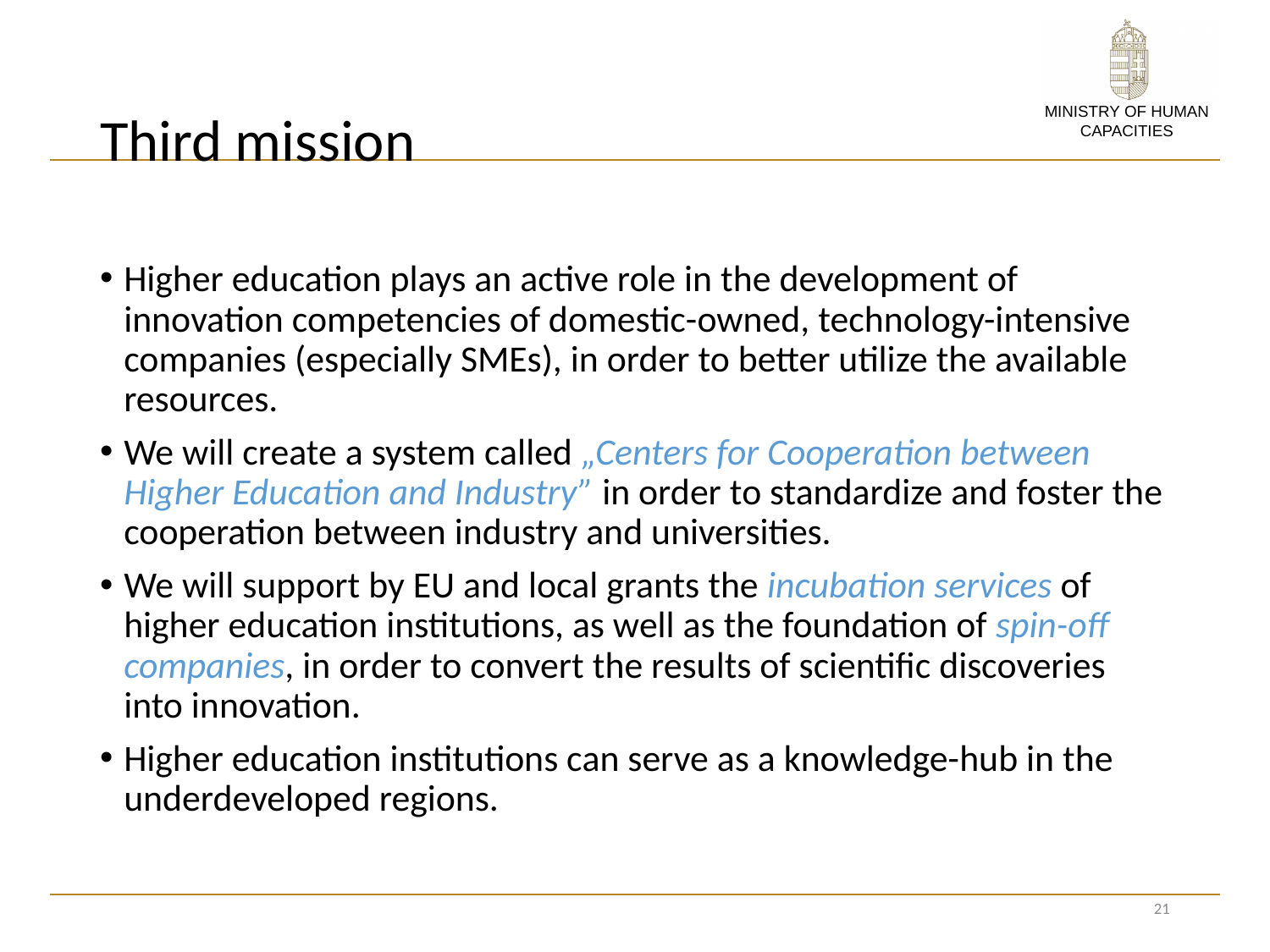

# Third mission
Higher education plays an active role in the development of innovation competencies of domestic-owned, technology-intensive companies (especially SMEs), in order to better utilize the available resources.
We will create a system called „Centers for Cooperation between Higher Education and Industry” in order to standardize and foster the cooperation between industry and universities.
We will support by EU and local grants the incubation services of higher education institutions, as well as the foundation of spin-off companies, in order to convert the results of scientific discoveries into innovation.
Higher education institutions can serve as a knowledge-hub in the underdeveloped regions.
21